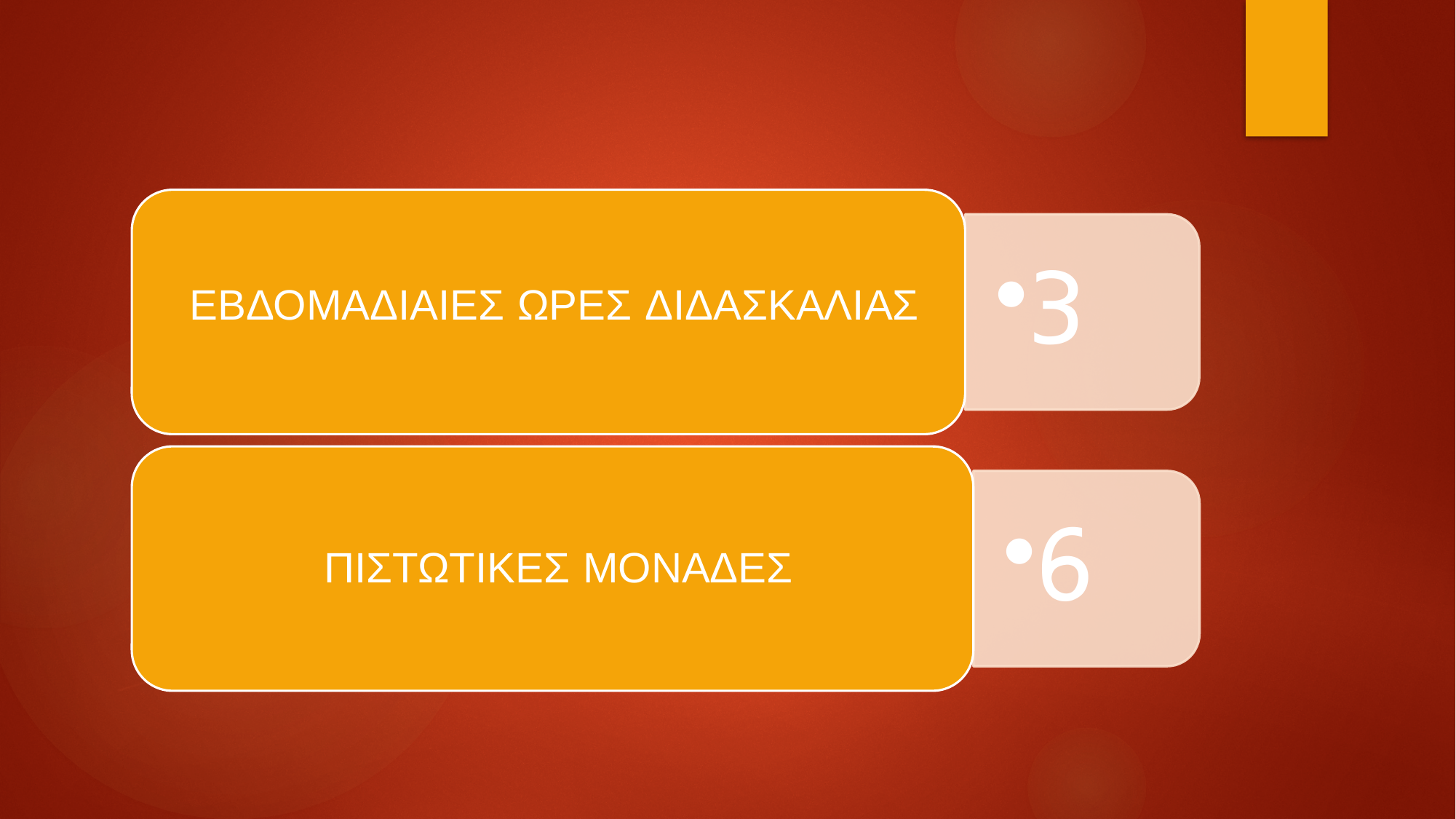

#
3

ΕΒΔΟΜΑΔΙΑΙΕΣ ΩΡΕΣ ΔΙΔΑΣΚΑΛΙΑΣ

6
ΠΙΣΤΩΤΙΚΕΣ ΜΟΝΑΔΕΣ